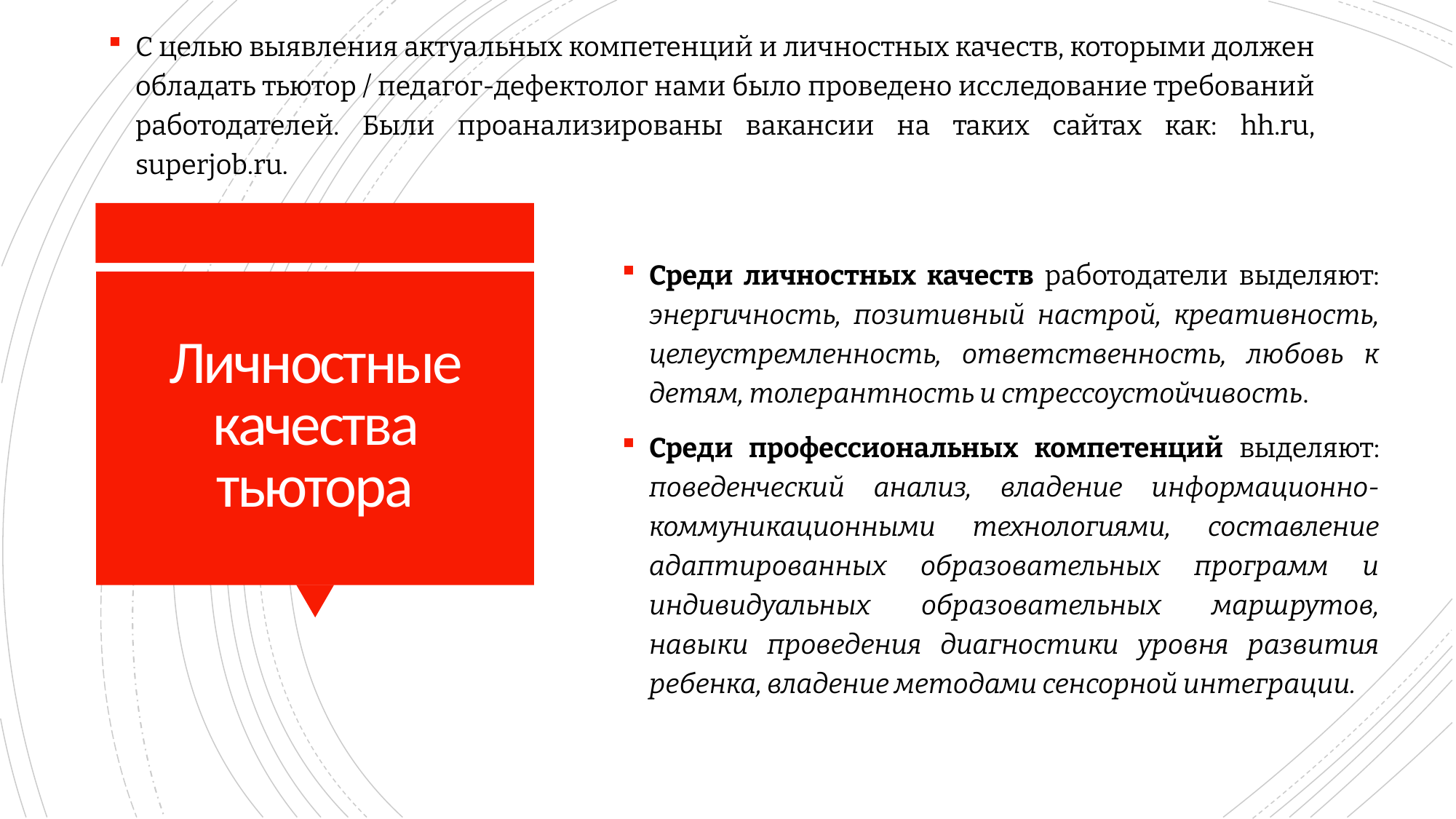

С целью выявления актуальных компетенций и личностных качеств, которыми должен обладать тьютор / педагог-дефектолог нами было проведено исследование требований работодателей. Были проанализированы вакансии на таких сайтах как: hh.ru, superjob.ru.
Среди личностных качеств работодатели выделяют: энергичность, позитивный настрой, креативность, целеустремленность, ответственность, любовь к детям, толерантность и стрессоустойчивость.
Среди профессиональных компетенций выделяют: поведенческий анализ, владение информационно-коммуникационными технологиями, составление адаптированных образовательных программ и индивидуальных образовательных маршрутов, навыки проведения диагностики уровня развития ребенка, владение методами сенсорной интеграции.

# Личностные качества тьютора